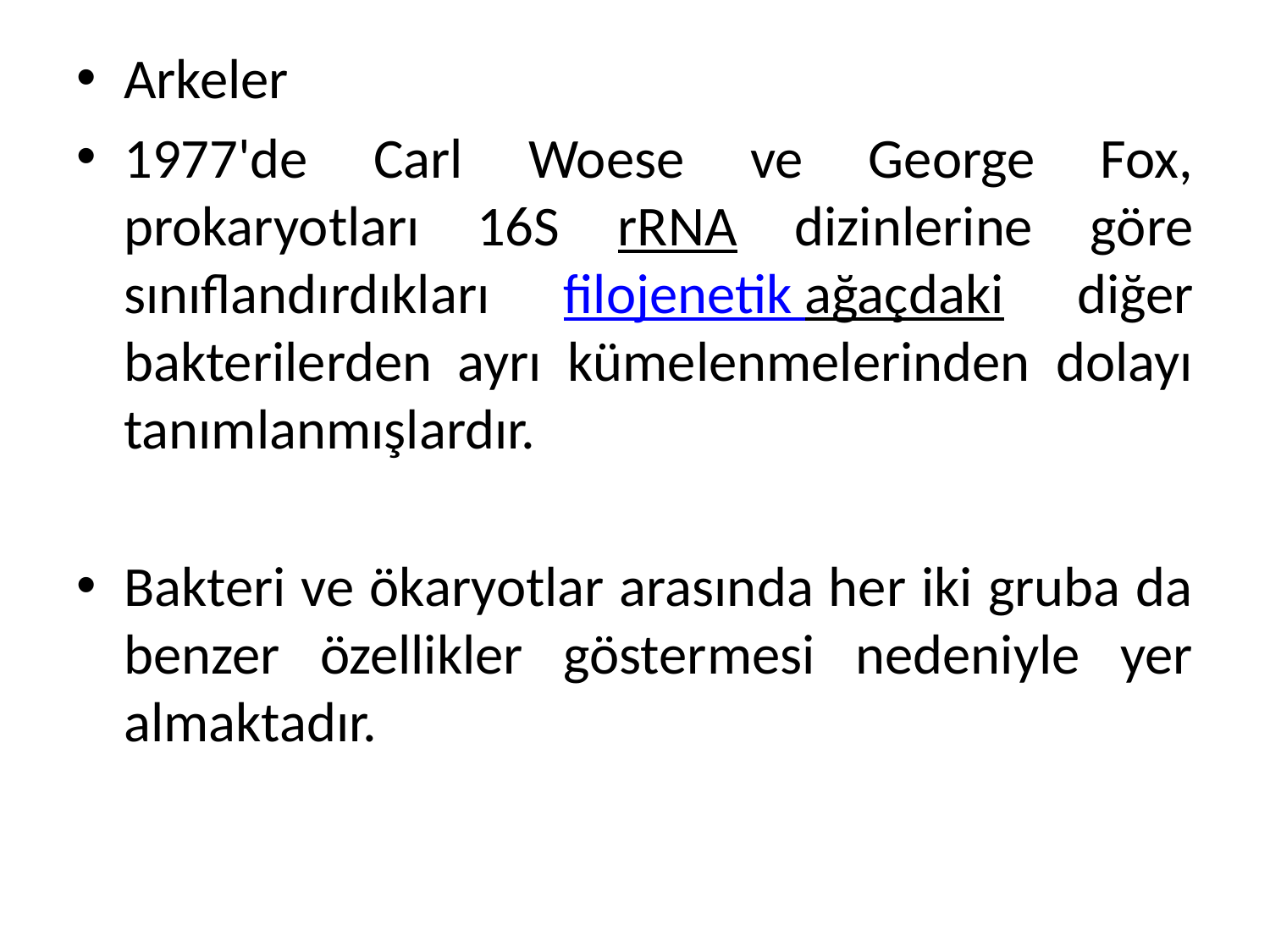

Arkeler
1977'de Carl Woese ve George Fox, prokaryotları 16S rRNA dizinlerine göre sınıflandırdıkları filojenetik ağaçdaki diğer bakterilerden ayrı kümelenmelerinden dolayı tanımlanmışlardır.

Bakteri ve ökaryotlar arasında her iki gruba da benzer özellikler göstermesi nedeniyle yer almaktadır.